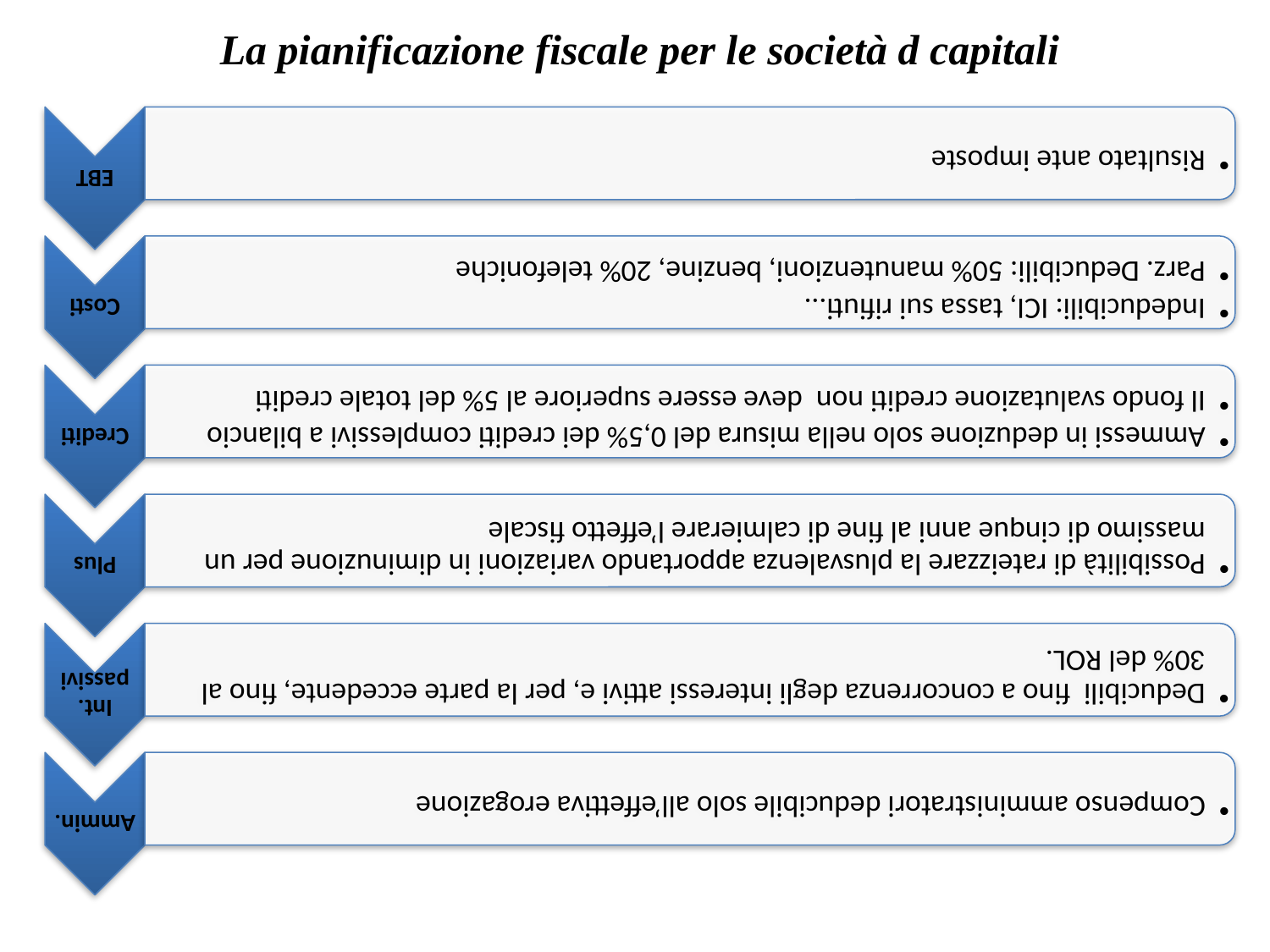

La pianificazione fiscale per le società d capitali
EBT
Risultato ante imposte
Costi
Indeducibili: ICI, tassa sui rifiuti...
Parz. Deducibili: 50% manutenzioni, benzine, 20% telefoniche
Crediti
Ammessi in deduzione solo nella misura del 0,5% dei crediti complessivi a bilancio
Il fondo svalutazione crediti non  deve essere superiore al 5% del totale crediti
Plus
Possibilità di rateizzare la plusvalenza apportando variazioni in diminuzione per un massimo di cinque anni al fine di calmierare l’effetto fiscale
Int. passivi
Deducibili  fino a concorrenza degli interessi attivi e, per la parte eccedente, fino al 30% del ROL.
Ammin.
Compenso amministratori deducibile solo all’effettiva erogazione